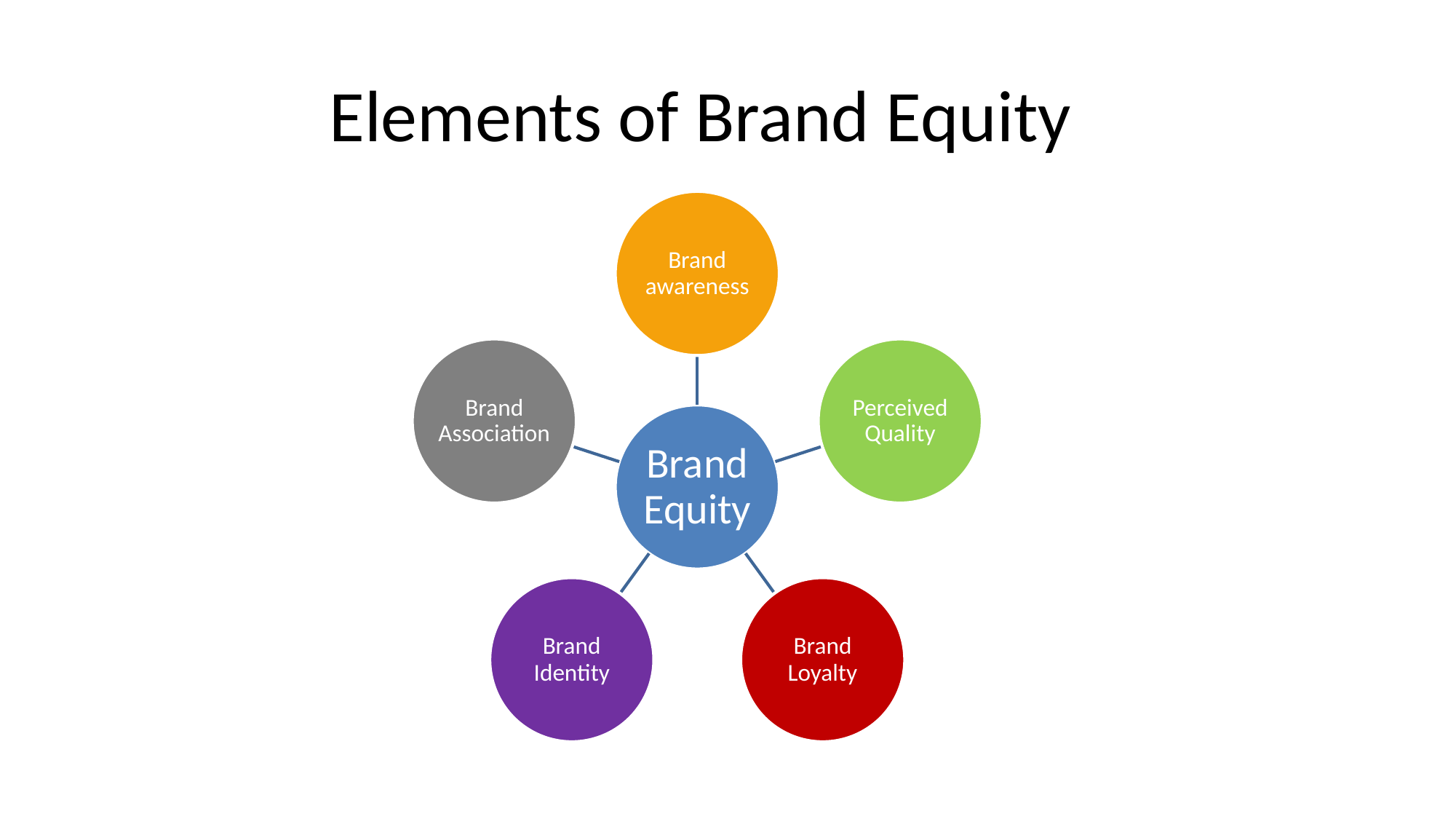

Elements of Brand Equity
Brand Equity

Brand awareness

Perceived Quality

Brand Loyalty

Brand Identity

Brand Association